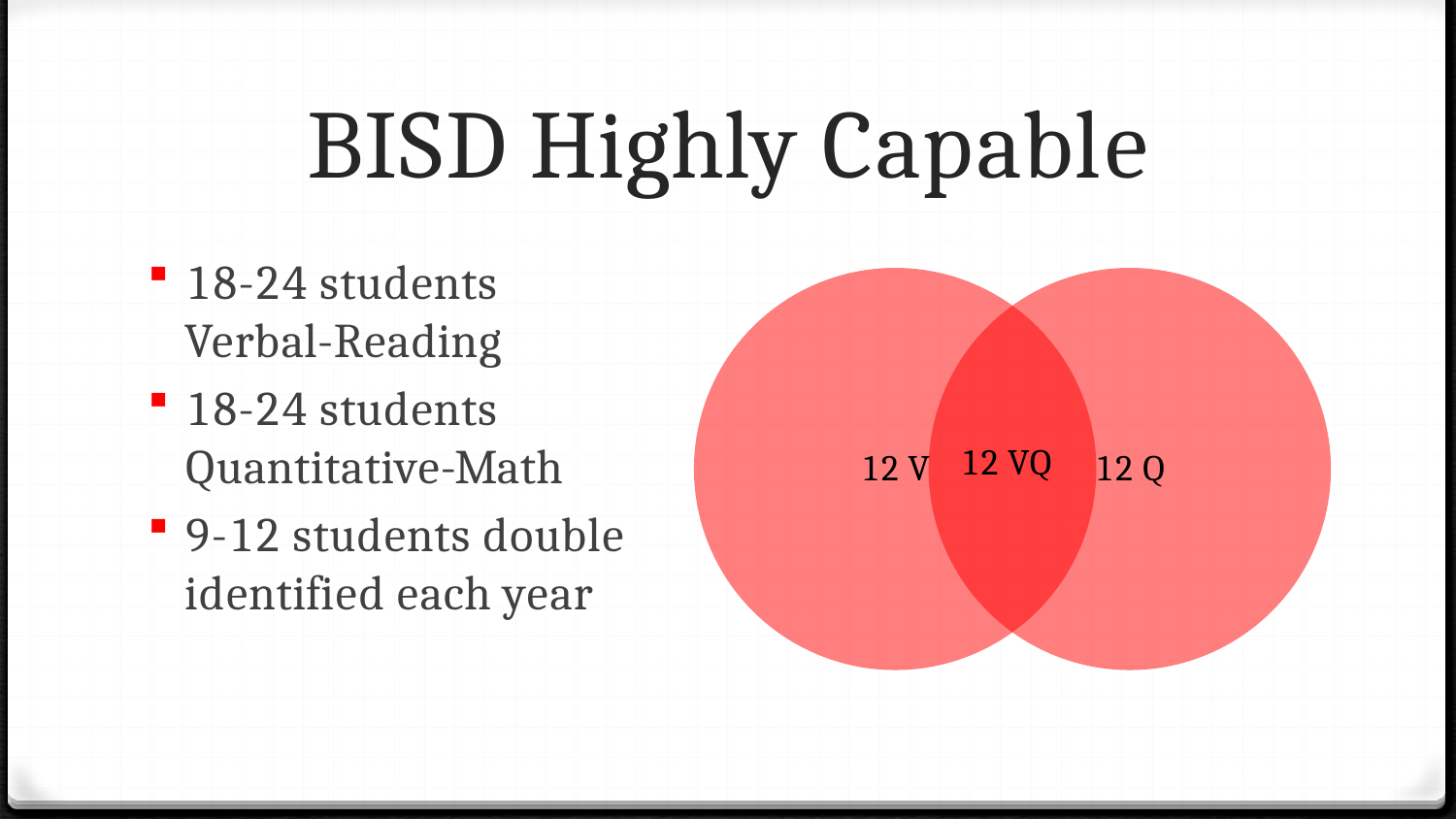

# BISD Highly Capable
12 V
12 Q
18-24 students Verbal-Reading
18-24 students Quantitative-Math
9-12 students double identified each year

12 VQ